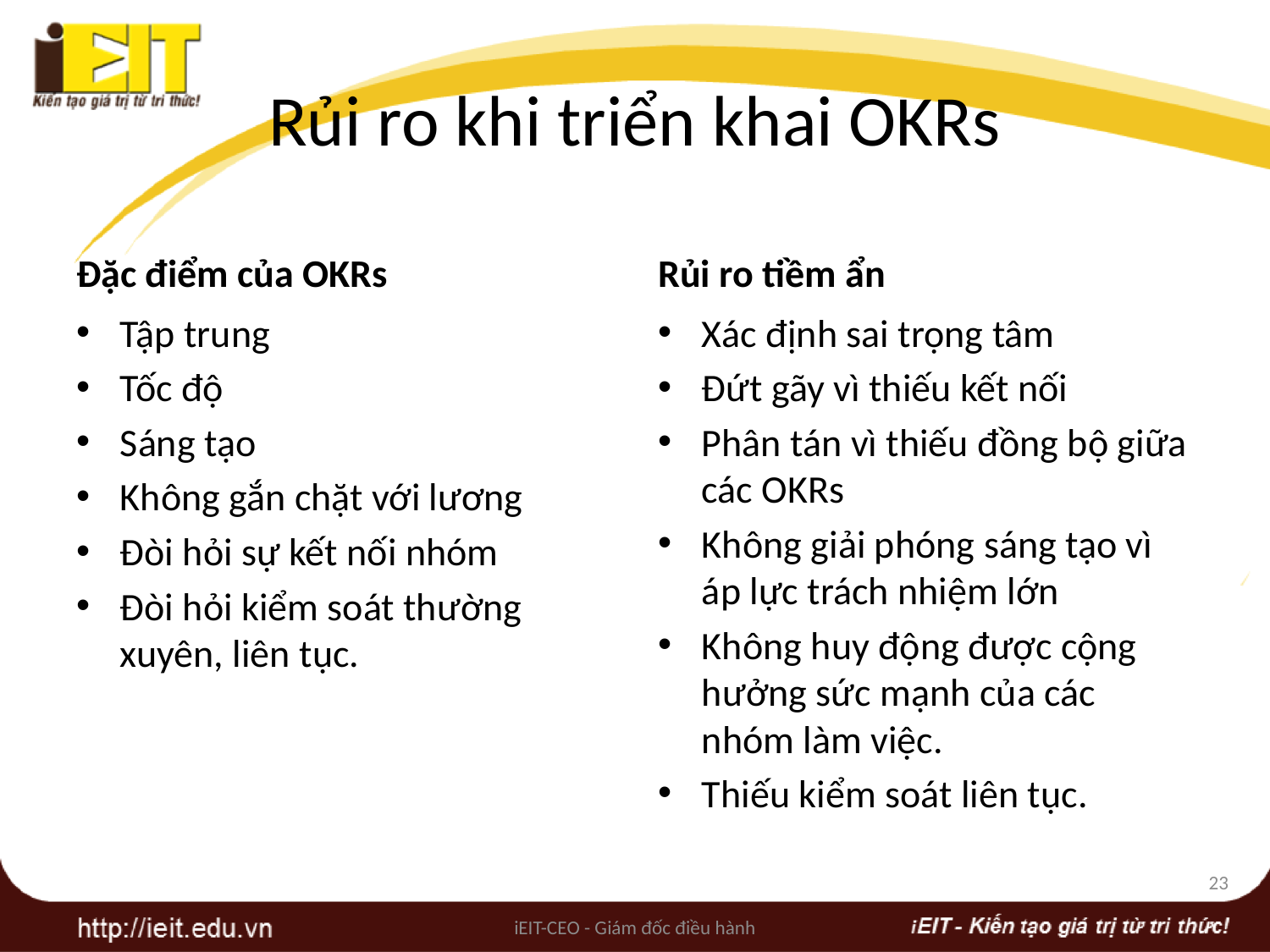

# Rủi ro khi triển khai OKRs
Đặc điểm của OKRs
Rủi ro tiềm ẩn
Tập trung
Tốc độ
Sáng tạo
Không gắn chặt với lương
Đòi hỏi sự kết nối nhóm
Đòi hỏi kiểm soát thường xuyên, liên tục.
Xác định sai trọng tâm
Đứt gãy vì thiếu kết nối
Phân tán vì thiếu đồng bộ giữa các OKRs
Không giải phóng sáng tạo vì áp lực trách nhiệm lớn
Không huy động được cộng hưởng sức mạnh của các nhóm làm việc.
Thiếu kiểm soát liên tục.

23
iEIT-CEO - Giám đốc điều hành